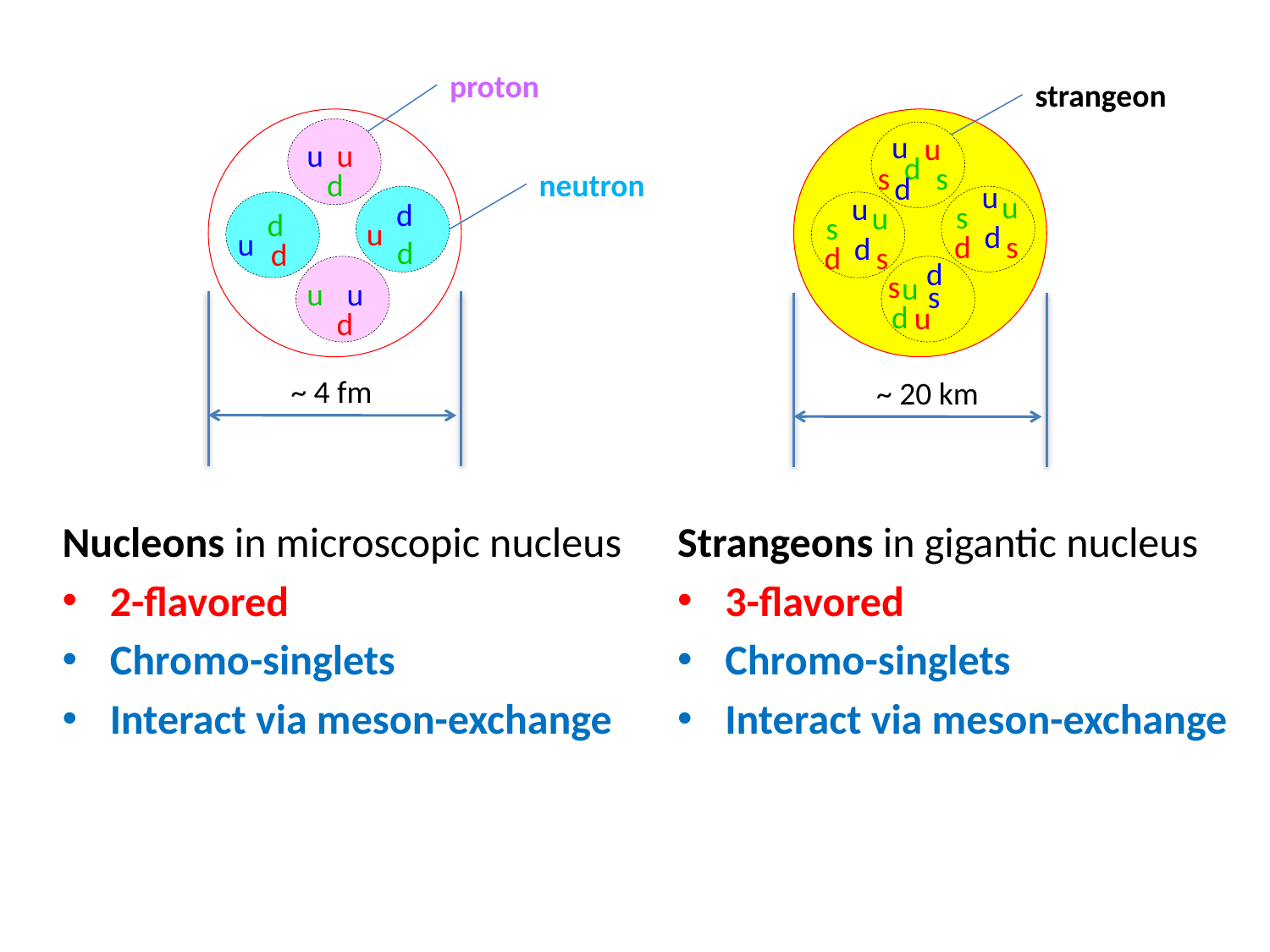

proton
strangeon

u

u
u
u
d
s
s
d
neutron
d
u
u
u

d
s

u
d
s
u
d
u
d
s
d
d
d
d
s
d

s
u
u
u
s
d
u
d
~ 4 fm
~ 20 km
Strangeons in gigantic nucleus
3-flavored
Chromo-singlets
Interact via meson-exchange
Nucleons in microscopic nucleus
2-flavored
Chromo-singlets
Interact via meson-exchange